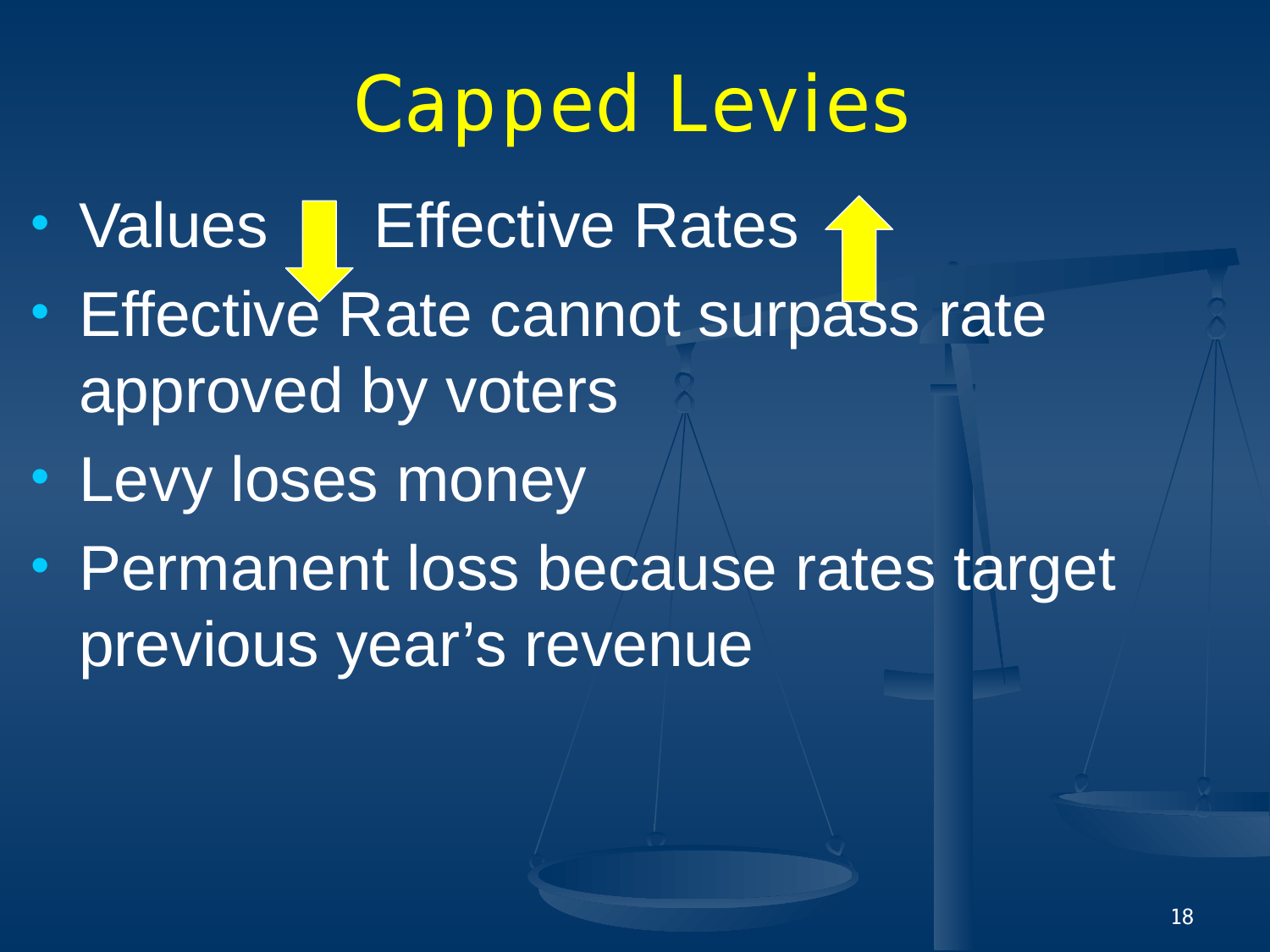

# Capped Levies

Values      Effective Rates
Effective Rate cannot surpass rate approved by voters
Levy loses money
Permanent loss because rates target previous year’s revenue

18